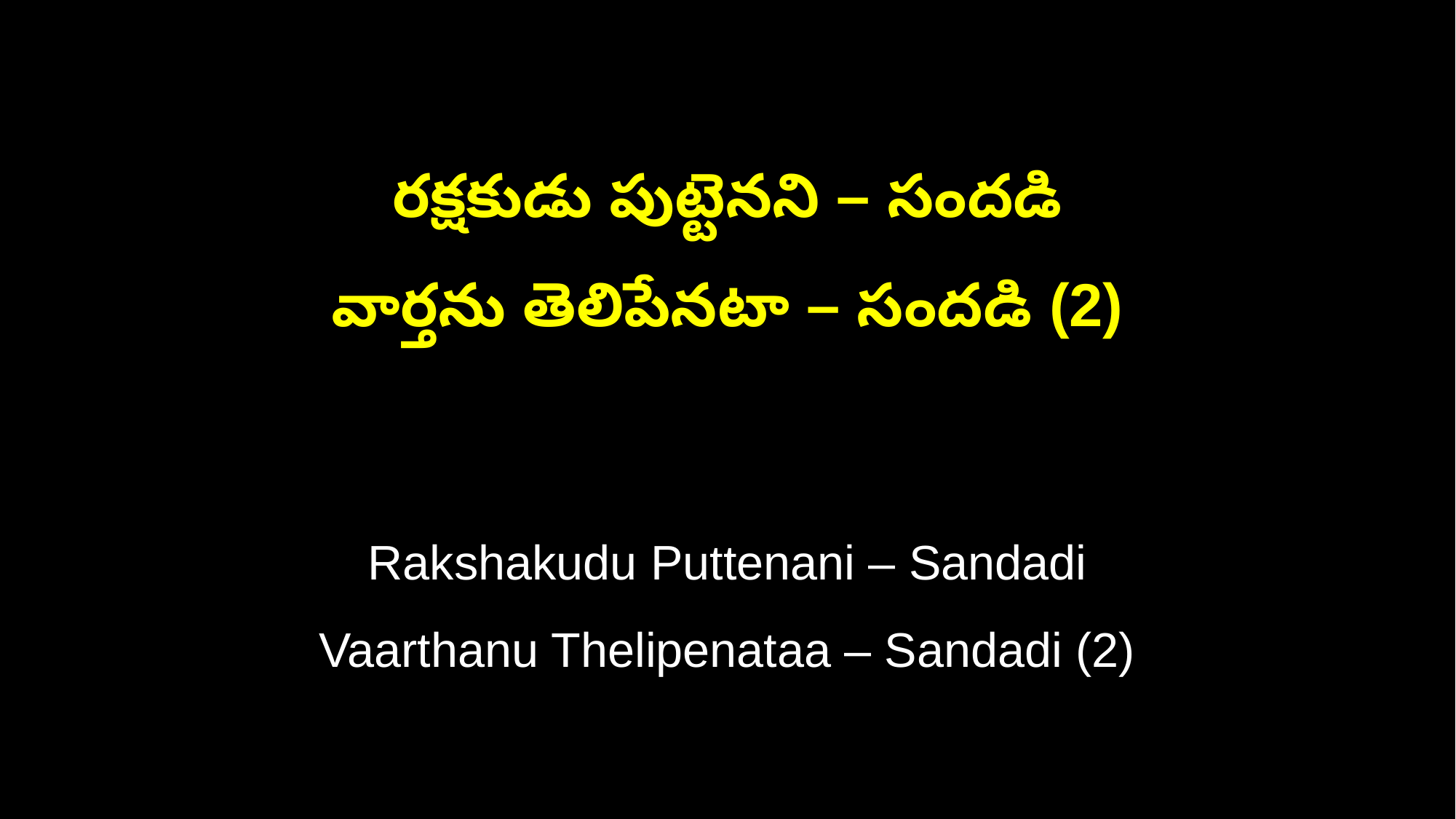

రక్షకుడు పుట్టెనని – సందడి
వార్తను తెలిపేనటా – సందడి (2)
Rakshakudu Puttenani – Sandadi
Vaarthanu Thelipenataa – Sandadi (2)